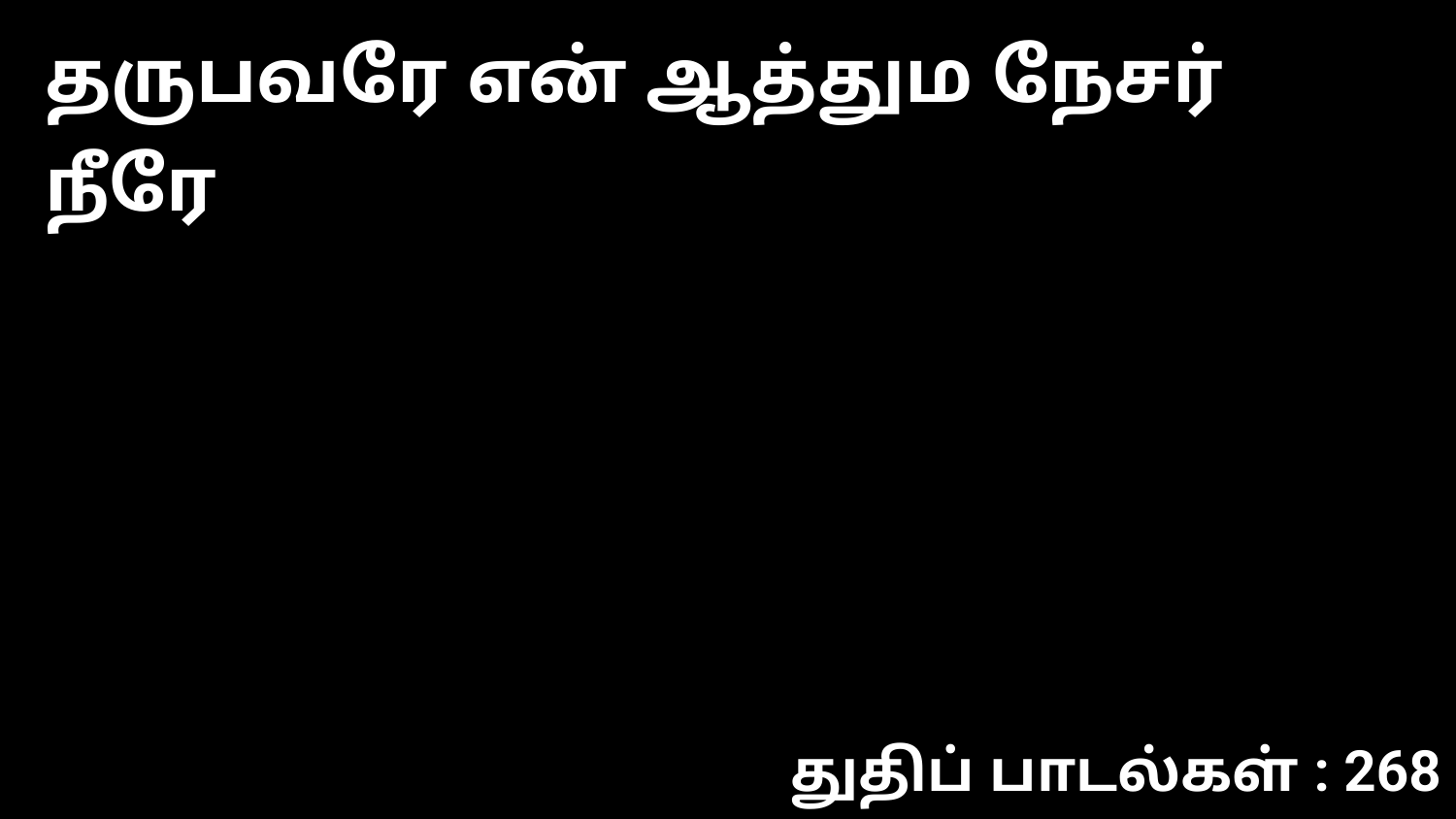

தருபவரே என் ஆத்தும நேசர் நீரே
துதிப் பாடல்கள் : 268